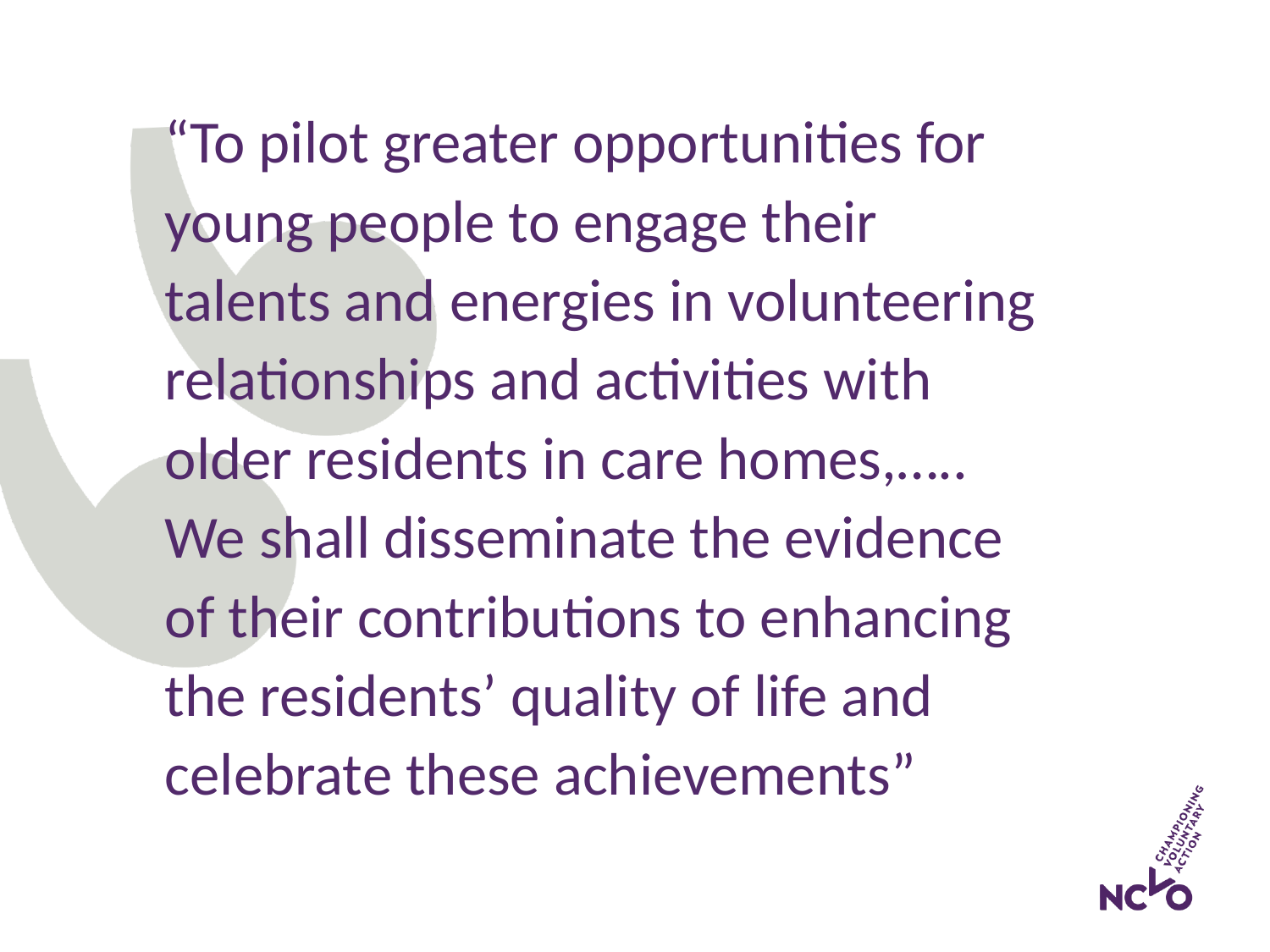

# “To pilot greater opportunities for young people to engage their talents and energies in volunteering relationships and activities with older residents in care homes,….. We shall disseminate the evidence of their contributions to enhancing the residents’ quality of life and celebrate these achievements”